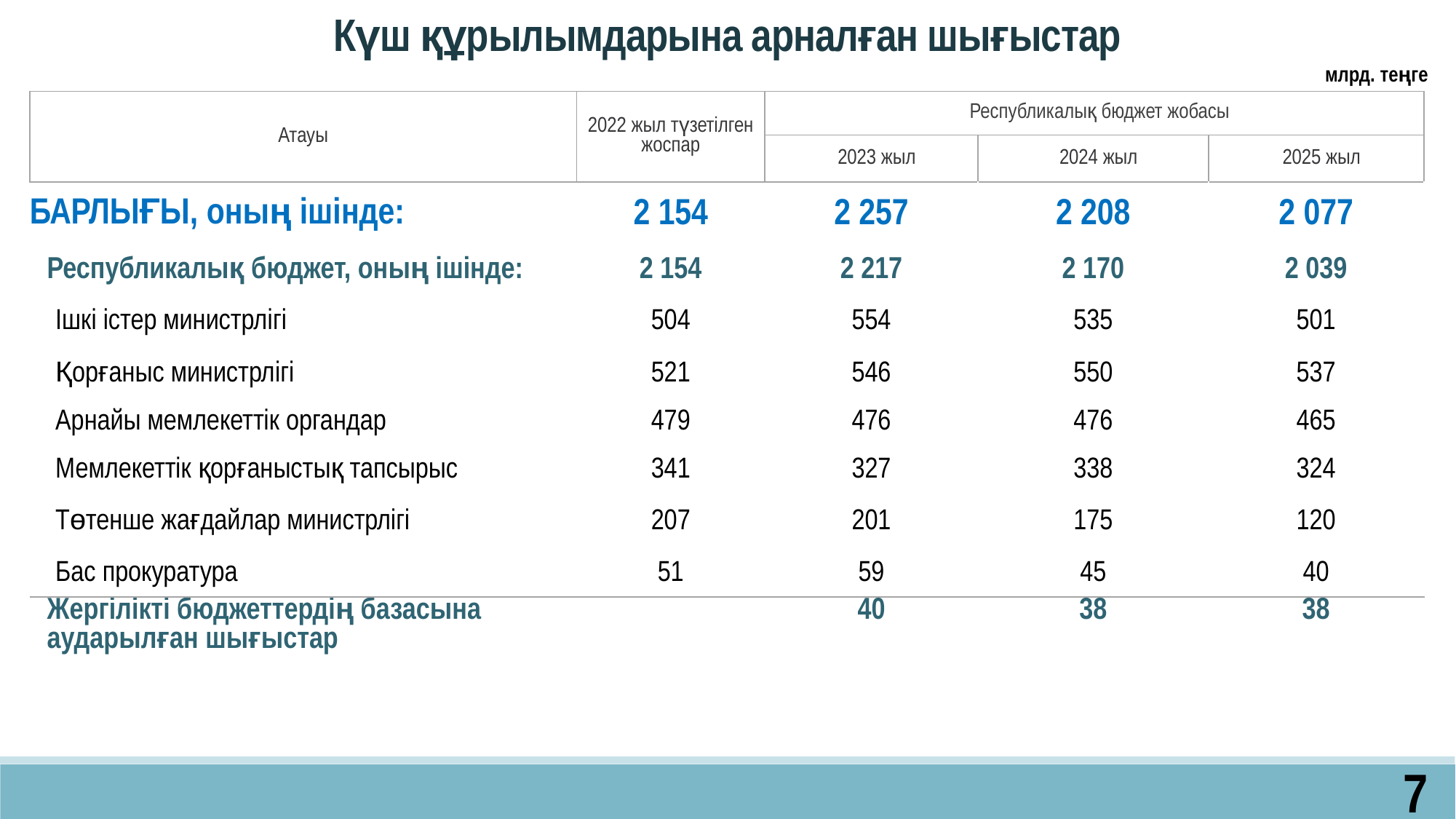

Күш құрылымдарына арналған шығыстар
млрд. теңге
| Атауы | 2022 жыл түзетілген жоспар | Республикалық бюджет жобасы |  |  |
| --- | --- | --- | --- | --- |
|  |  | 2023 жыл | 2024 жыл | 2025 жыл |
| БАРЛЫҒЫ, оның ішінде: | 2 154 | 2 257 | 2 208 | 2 077 |
| Республикалық бюджет, оның ішінде: | 2 154 | 2 217 | 2 170 | 2 039 |
| Iшкi iстер министрлiгi | 504 | 554 | 535 | 501 |
| Қорғаныс министрлiгi | 521 | 546 | 550 | 537 |
| Арнайы мемлекеттік органдар | 479 | 476 | 476 | 465 |
| Мемлекеттік қорғаныстық тапсырыс | 341 | 327 | 338 | 324 |
| Төтенше жағдайлар министрлігі | 207 | 201 | 175 | 120 |
| Бас прокуратура | 51 | 59 | 45 | 40 |
| Жергілікті бюджеттердің базасына аударылған шығыстар |  | 40 | 38 | 38 |
7